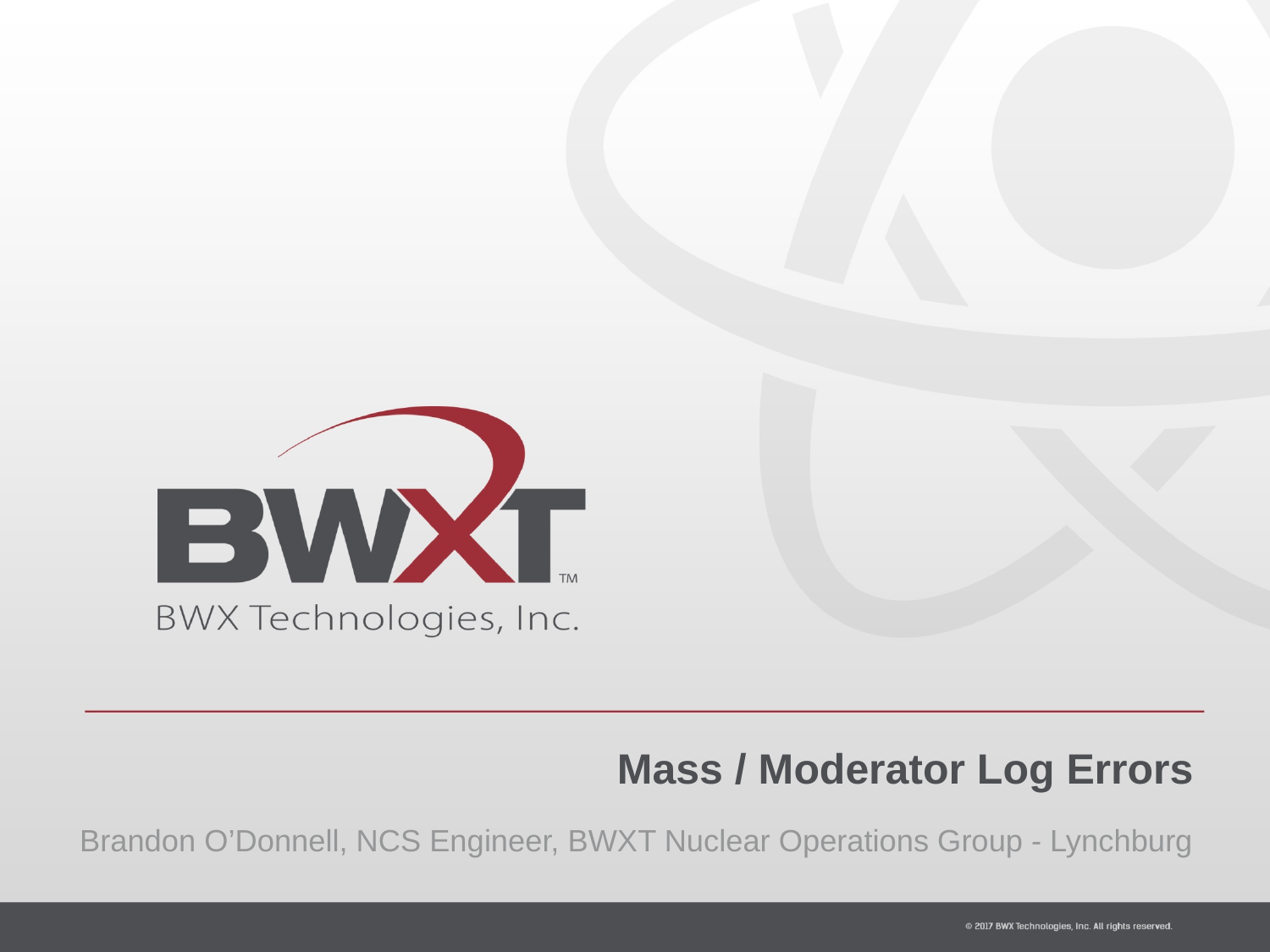

# Mass / Moderator Log Errors
Brandon O’Donnell, NCS Engineer, BWXT Nuclear Operations Group - Lynchburg